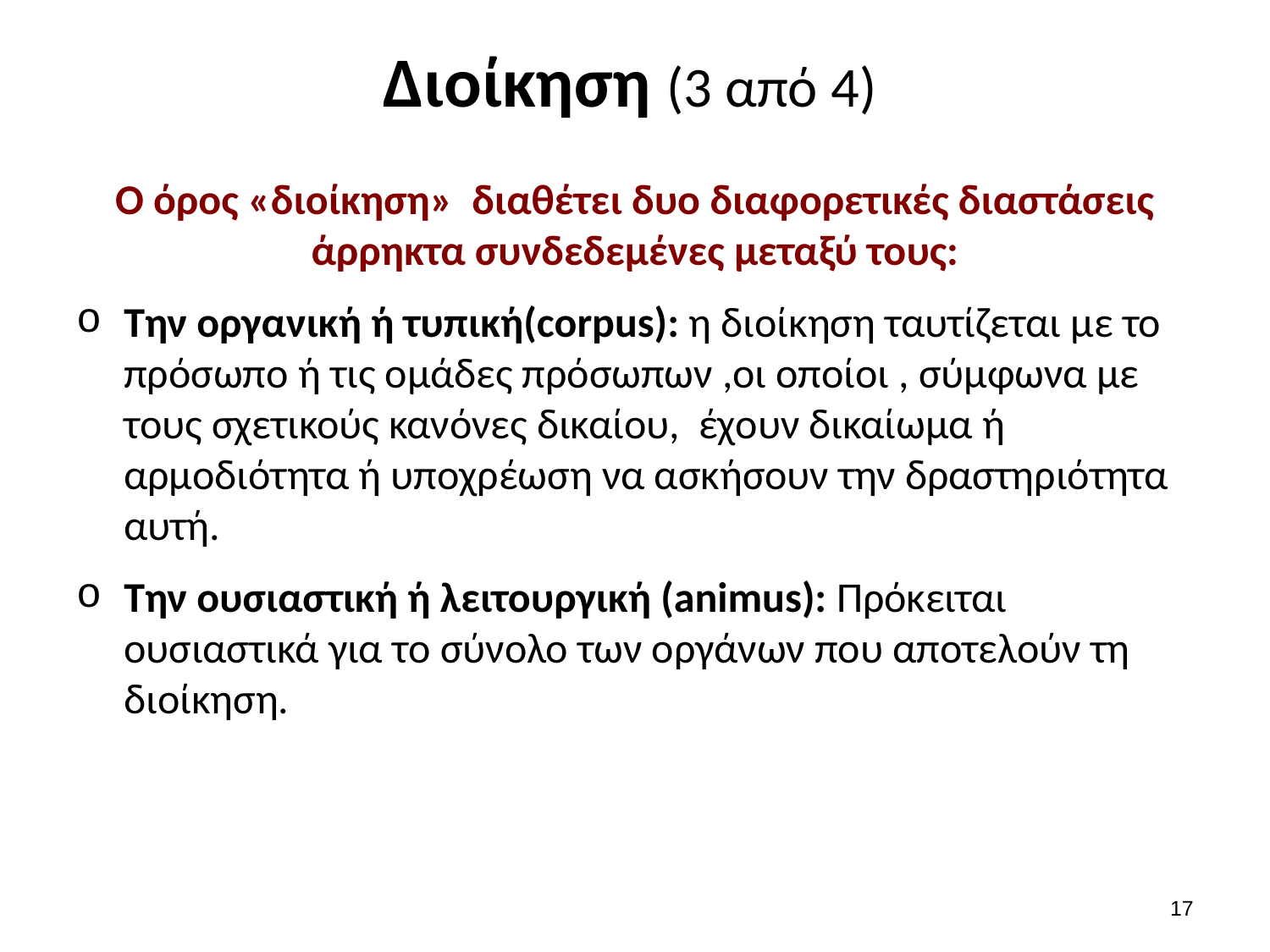

# Διοίκηση (3 από 4)
Ο όρος «διοίκηση»  διαθέτει δυο διαφορετικές διαστάσεις άρρηκτα συνδεδεµένες µεταξύ τους:
Την οργανική ή τυπική(corpus): η διοίκηση ταυτίζεται µε το πρόσωπο ή τις ομάδες πρόσωπων ,οι οποίοι , σύµφωνα µε τους σχετικούς κανόνες δικαίου,  έχουν δικαίωµα ή αρµοδιότητα ή υποχρέωση να ασκήσουν την δραστηριότητα αυτή.
Την ουσιαστική ή λειτουργική (animus): Πρόκειται ουσιαστικά για το σύνολο των οργάνων που αποτελούν τη διοίκηση.

17